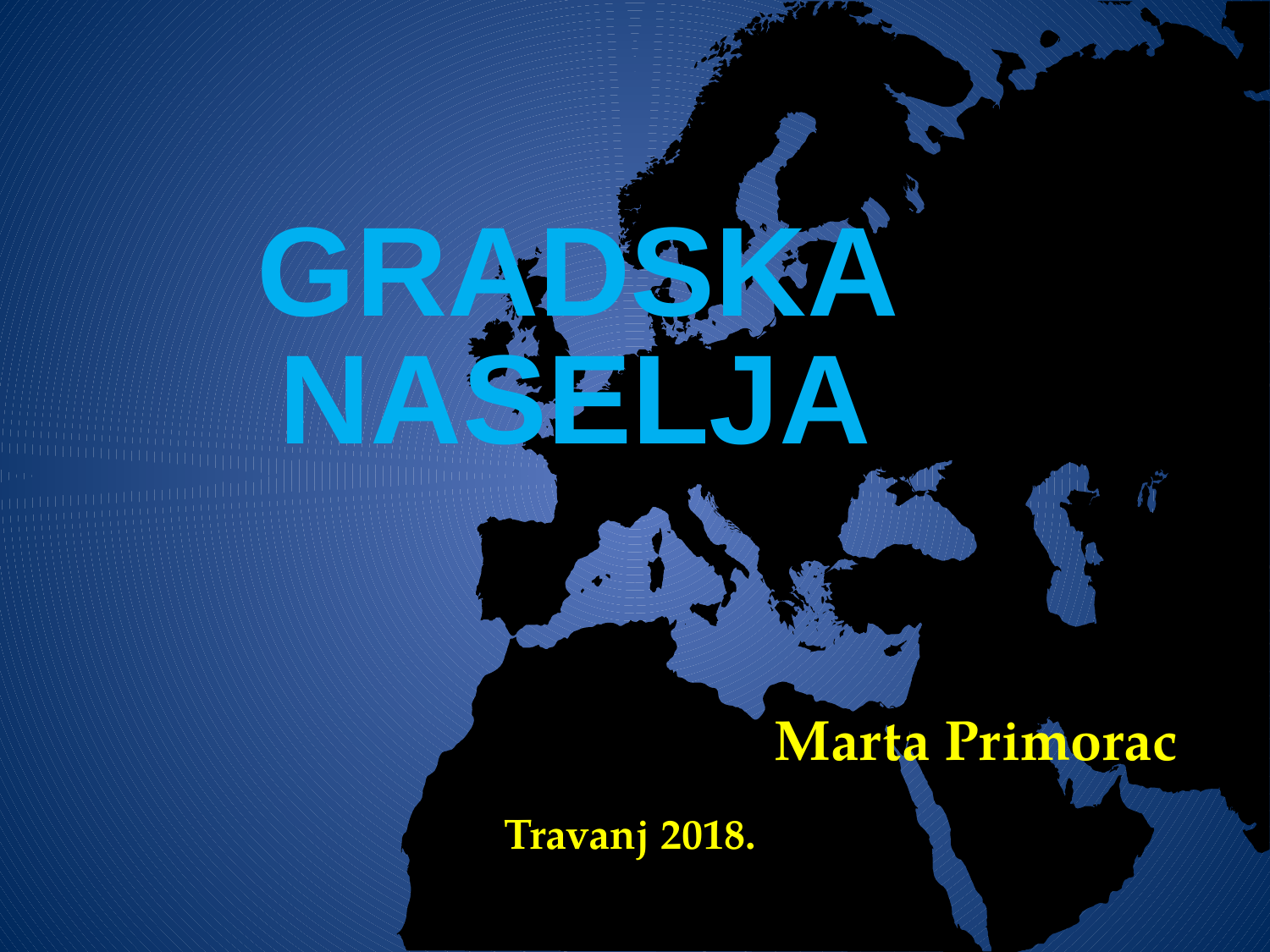

# Gradska naselja
Marta Primorac

Travanj 2018.